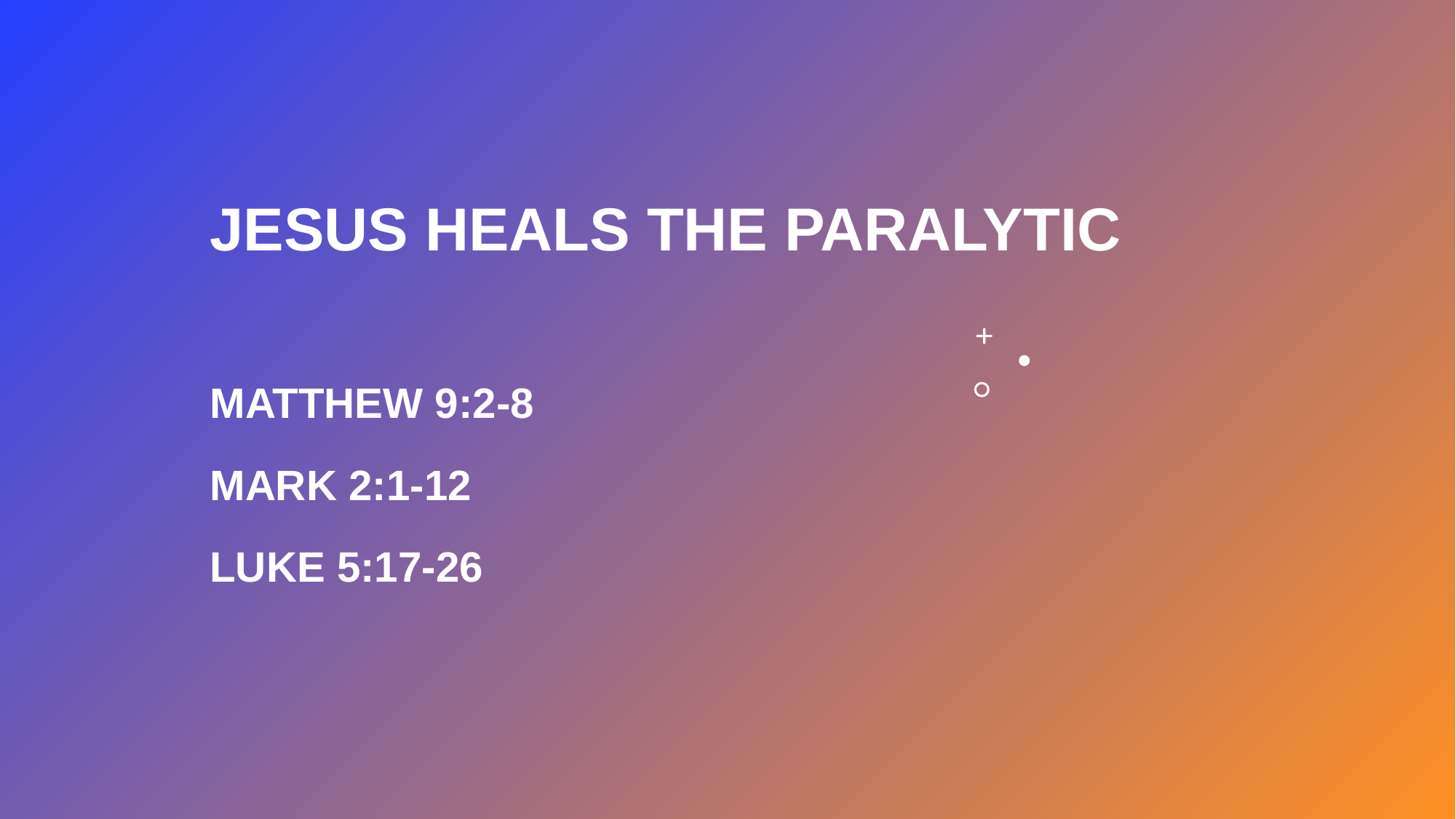

# Jesus heals the paralytic Matthew 9:2-8 mark 2:1-12 Luke 5:17-26